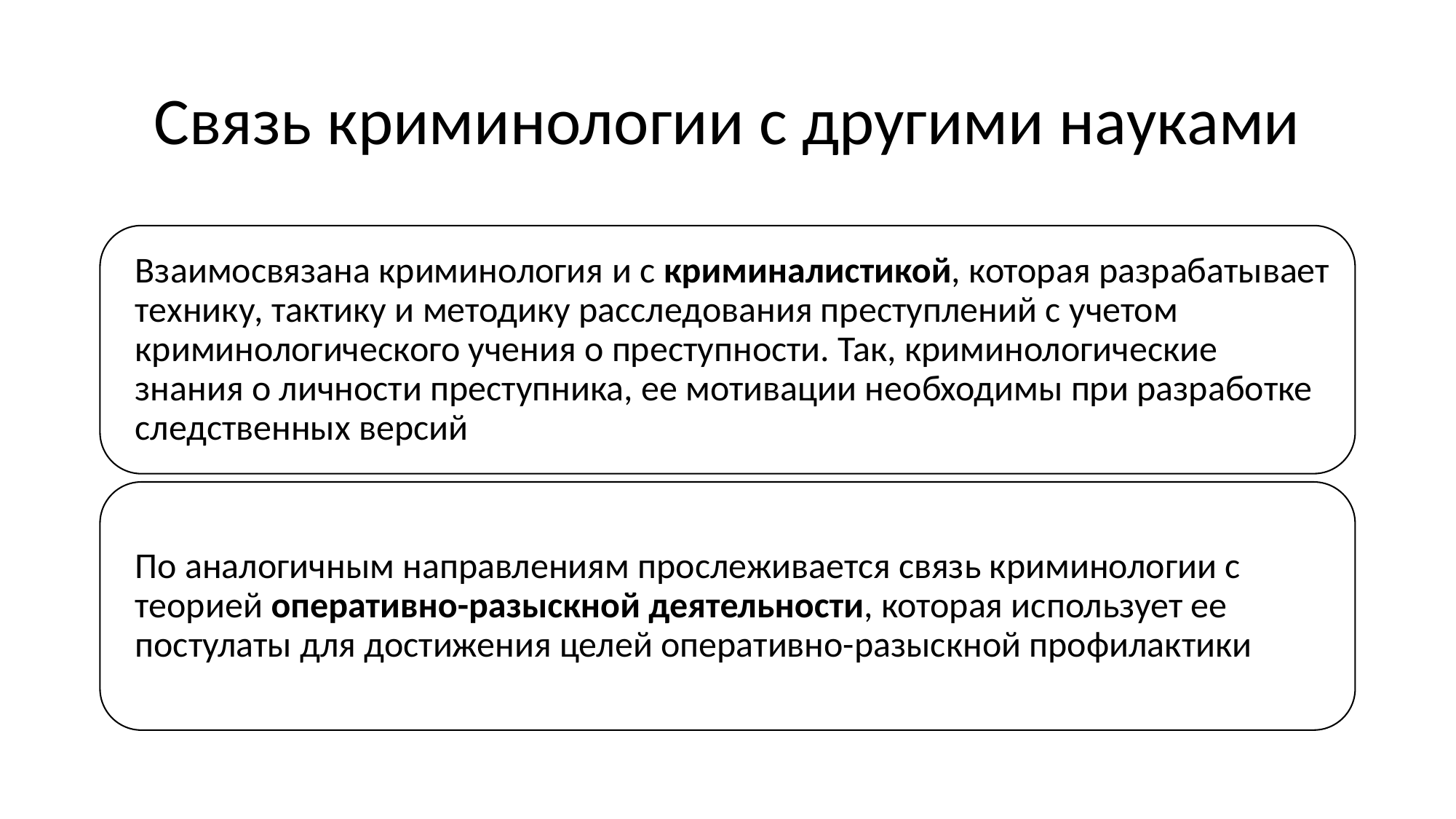

# Связь криминологии с другими науками
Взаимосвязана криминология и с криминалистикой, которая разрабатывает технику, тактику и методику расследования преступлений с учетом криминологического учения о преступности. Так, криминологические знания о личности преступника, ее мотивации необходимы при разработке следственных версий
По аналогичным направлениям прослеживается связь криминологии с теорией оперативно-разыскной деятельности, которая использует ее постулаты для достижения целей оперативно-разыскной профилактики